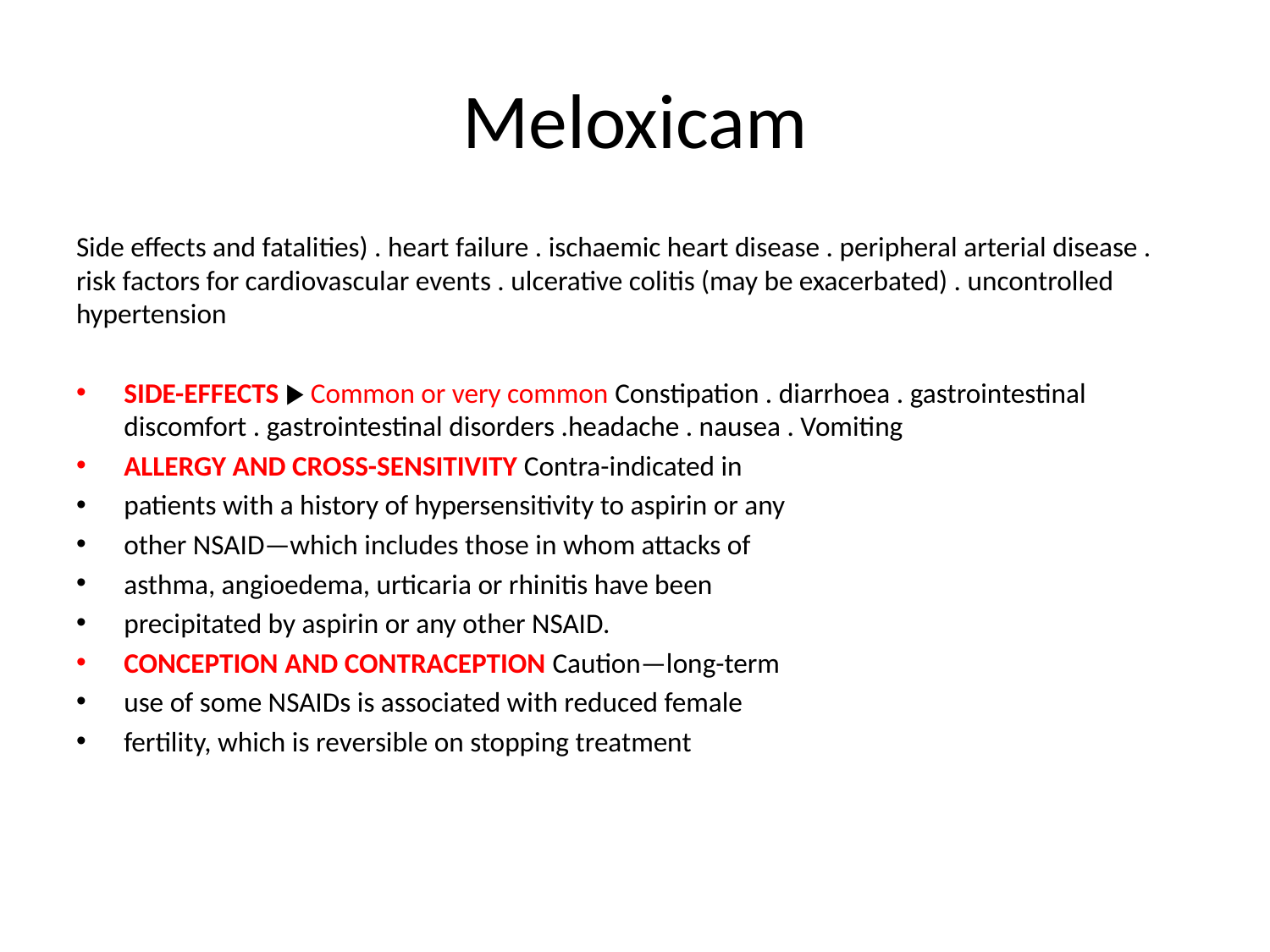

# Meloxicam
Side effects and fatalities) . heart failure . ischaemic heart disease . peripheral arterial disease . risk factors for cardiovascular events . ulcerative colitis (may be exacerbated) . uncontrolled hypertension

SIDE-EFFECTS ▶ Common or very common Constipation . diarrhoea . gastrointestinal discomfort . gastrointestinal disorders .headache . nausea . Vomiting
ALLERGY AND CROSS-SENSITIVITY Contra-indicated in
patients with a history of hypersensitivity to aspirin or any
other NSAID—which includes those in whom attacks of
asthma, angioedema, urticaria or rhinitis have been
precipitated by aspirin or any other NSAID.
CONCEPTION AND CONTRACEPTION Caution—long-term
use of some NSAIDs is associated with reduced female
fertility, which is reversible on stopping treatment